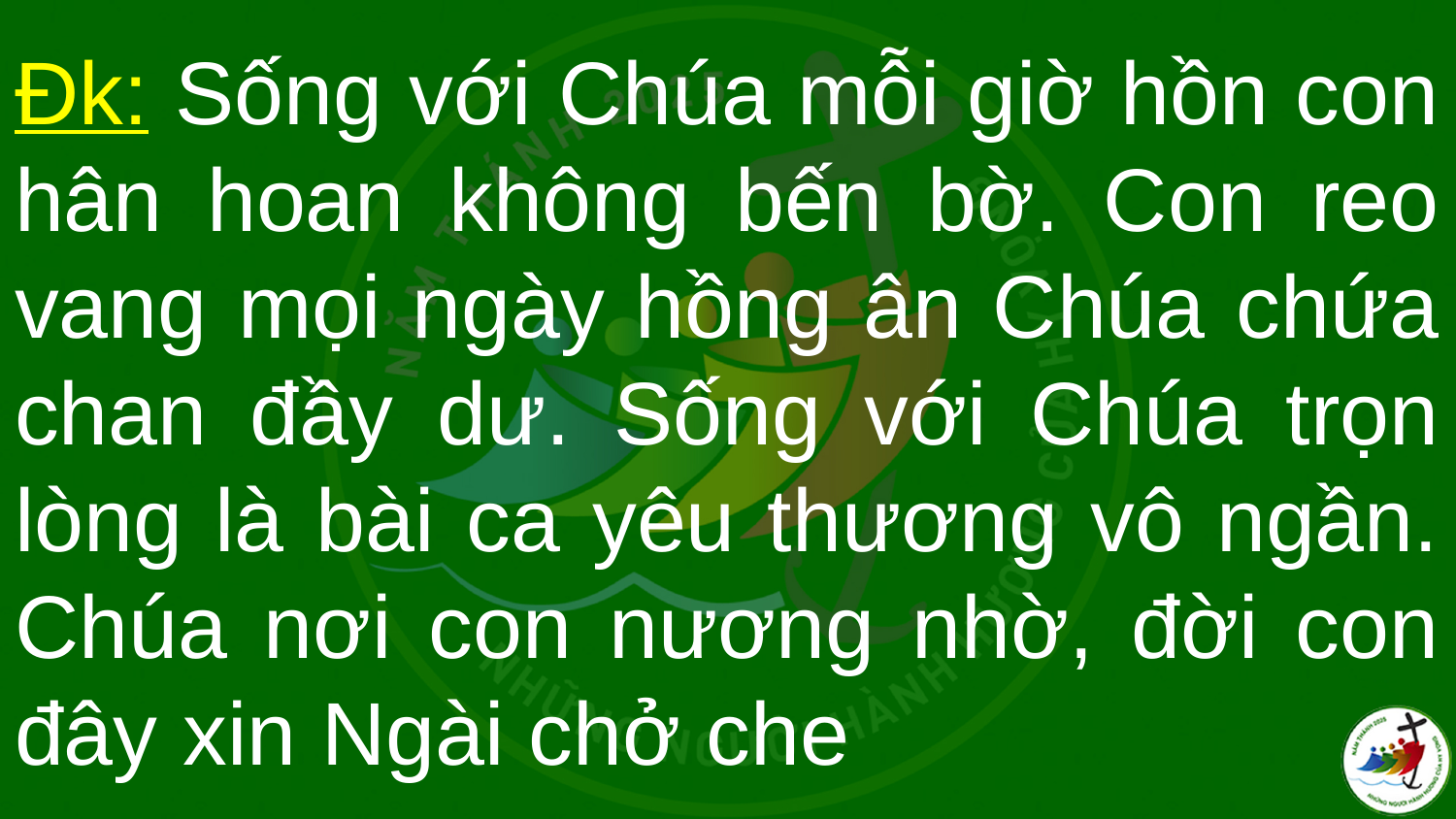

# Đk: Sống với Chúa mỗi giờ hồn con hân hoan không bến bờ. Con reo vang mọi ngày hồng ân Chúa chứa chan đầy dư. Sống với Chúa trọn lòng là bài ca yêu thương vô ngần. Chúa nơi con nương nhờ, đời con đây xin Ngài chở che